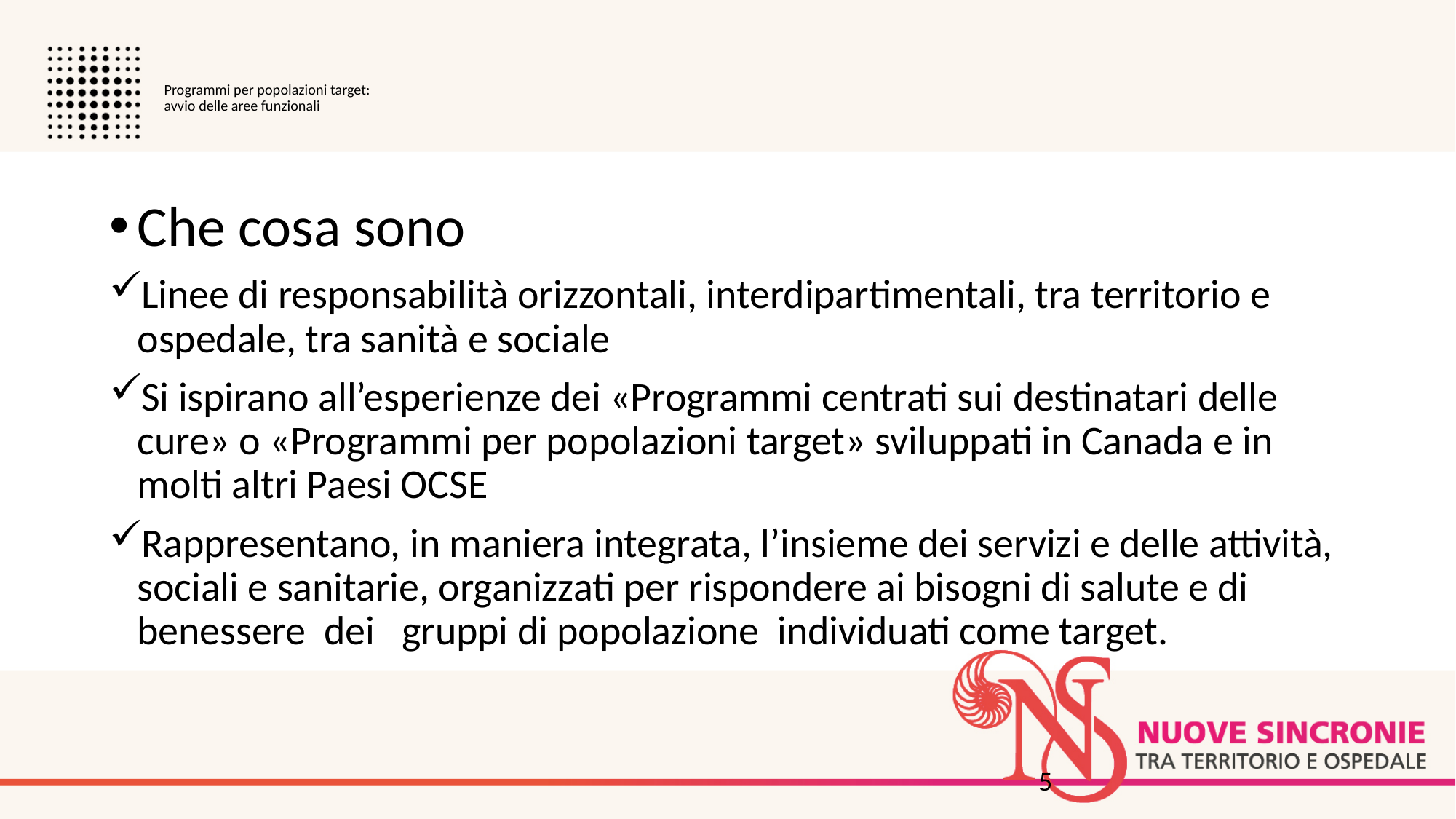

# Programmi per popolazioni target: avvio delle aree funzionali
Che cosa sono
Linee di responsabilità orizzontali, interdipartimentali, tra territorio e ospedale, tra sanità e sociale
Si ispirano all’esperienze dei «Programmi centrati sui destinatari delle cure» o «Programmi per popolazioni target» sviluppati in Canada e in molti altri Paesi OCSE
Rappresentano, in maniera integrata, l’insieme dei servizi e delle attività, sociali e sanitarie, organizzati per rispondere ai bisogni di salute e di benessere  dei   gruppi di popolazione  individuati come target.

5